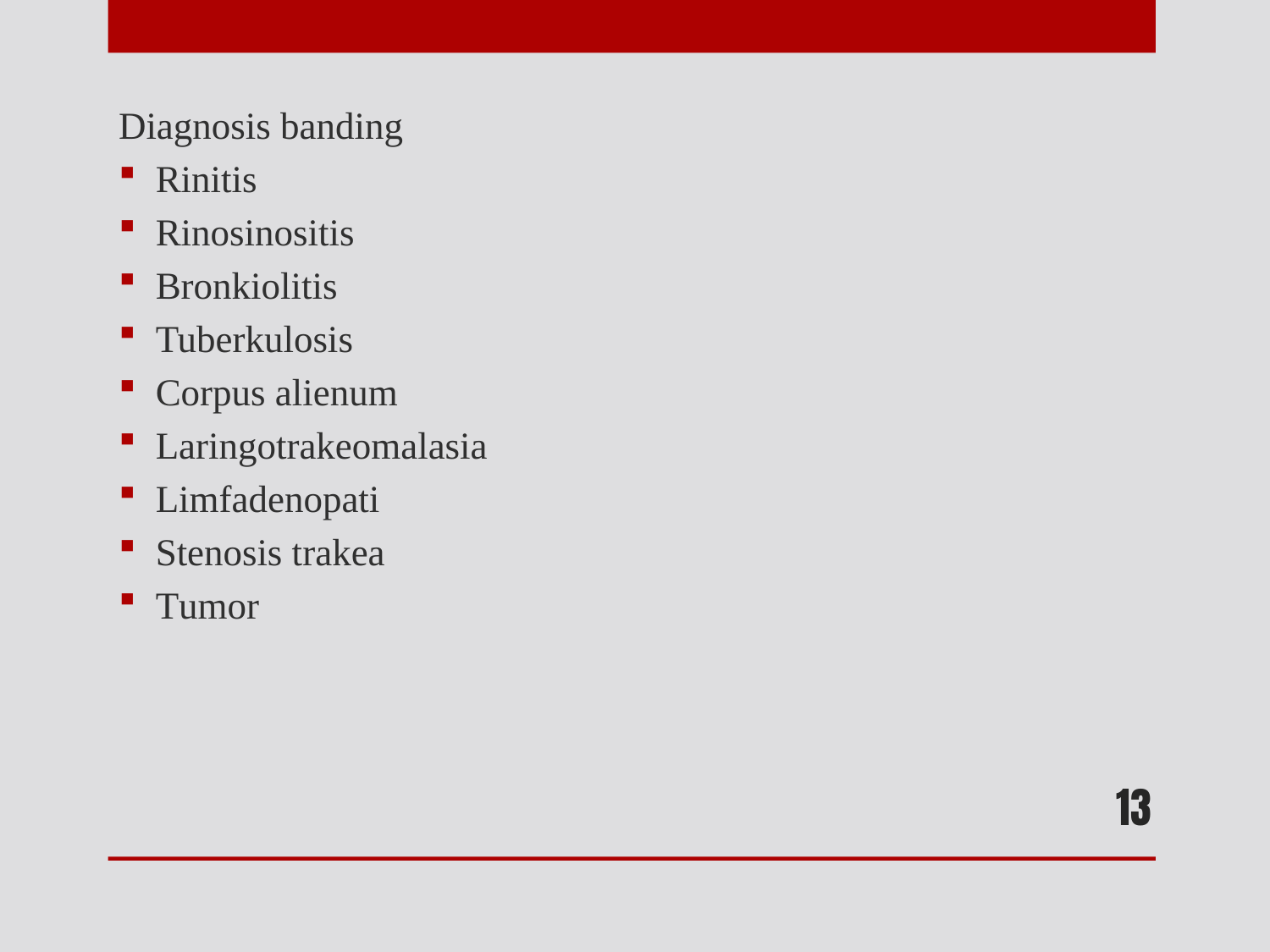

Diagnosis banding
Rinitis
Rinosinositis
Bronkiolitis
Tuberkulosis
Corpus alienum
Laringotrakeomalasia
Limfadenopati
Stenosis trakea
Tumor

#
13